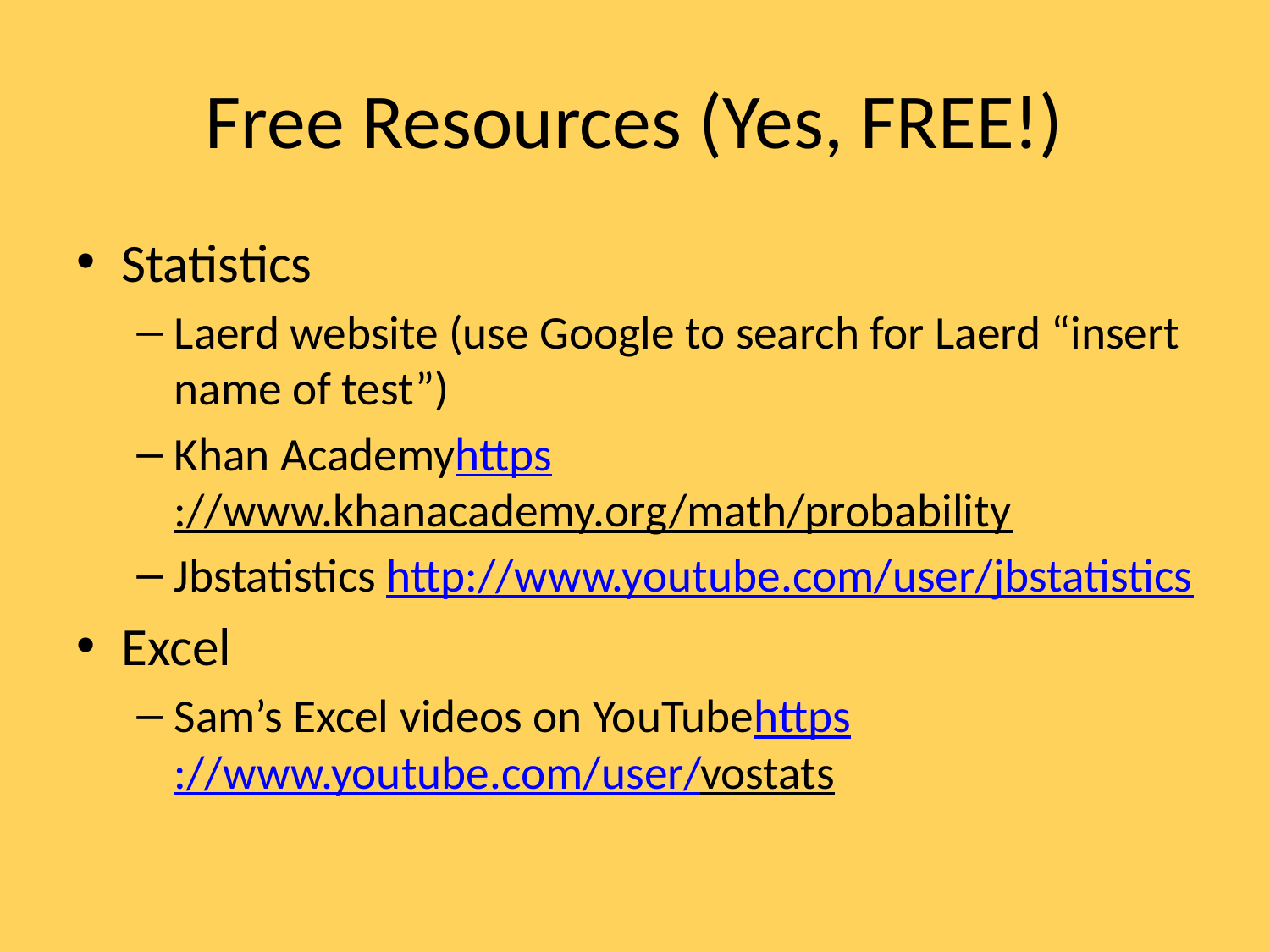

# Free Resources (Yes, FREE!)
Statistics
Laerd website (use Google to search for Laerd “insert name of test”)
Khan Academyhttps://www.khanacademy.org/math/probability
Jbstatistics http://www.youtube.com/user/jbstatistics
Excel
Sam’s Excel videos on YouTubehttps://www.youtube.com/user/vostats